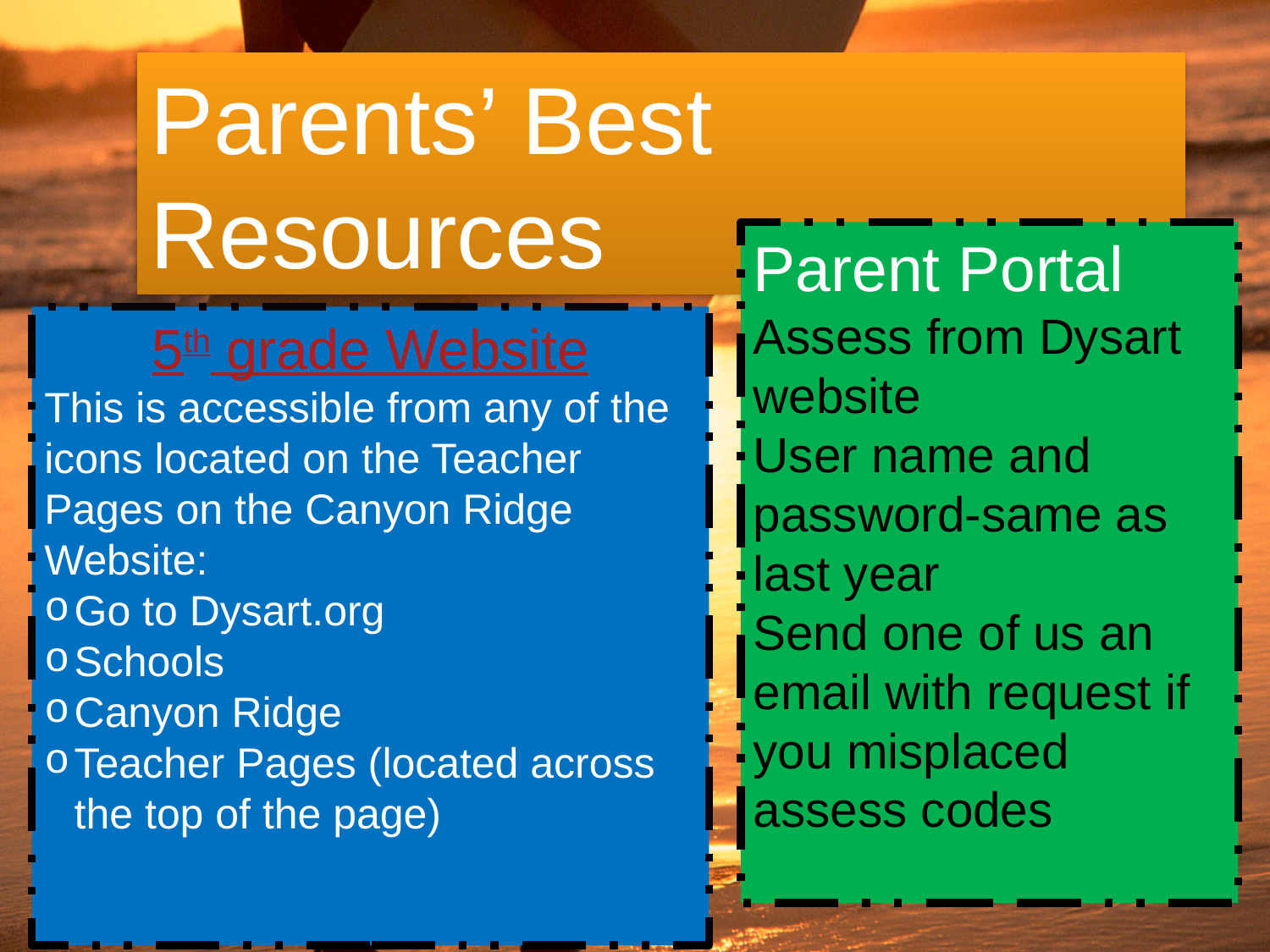

Parents’ Best Resources
Parent Portal
Assess from Dysart website
User name and password-same as last year
Send one of us an email with request if you misplaced assess codes

5th grade Website
This is accessible from any of the icons located on the Teacher Pages on the Canyon Ridge Website:
Go to Dysart.org
Schools
Canyon Ridge
Teacher Pages (located across the top of the page)